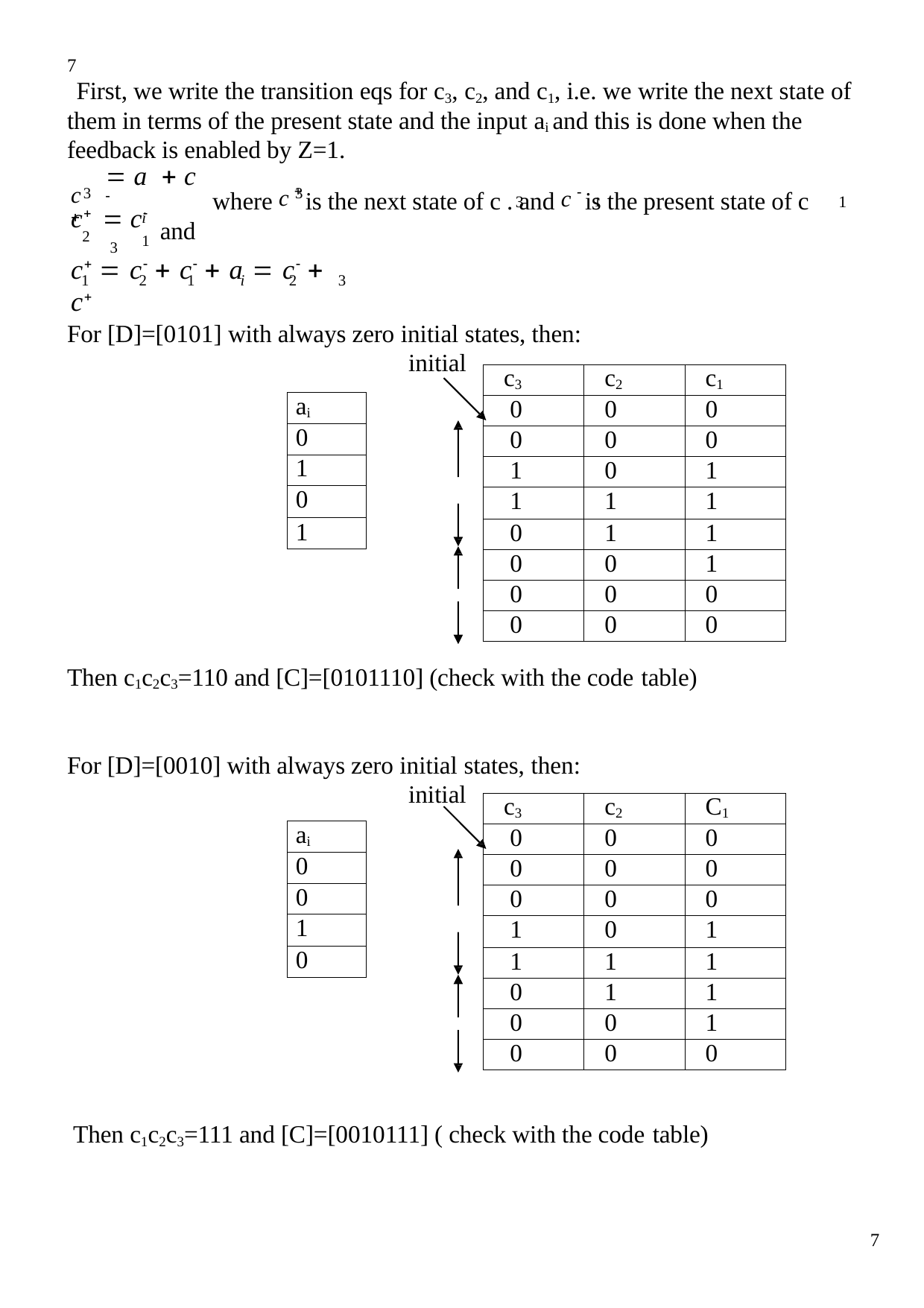

7
First, we write the transition eqs for c3, c2, and c1, i.e. we write the next state of  them in terms of the present state and the input ai and this is done when the  feedback is enabled by Z=1.
c +
= a  + c −
i	1
where c + is the next state of c . and c − is the present state of c
3
3
3	1	1
c+  = c−
2	3
and
c+ = c− + c− + a = c− + c+
1	2	1	i	2	3
For [D]=[0101] with always zero initial states, then:
initial
| c3 | c2 | c1 |
| --- | --- | --- |
| 0 | 0 | 0 |
| 0 | 0 | 0 |
| 1 | 0 | 1 |
| 1 | 1 | 1 |
| 0 | 1 | 1 |
| 0 | 0 | 1 |
| 0 | 0 | 0 |
| 0 | 0 | 0 |

| ai |
| --- |
| 0 |
| 1 |
| 0 |
| 1 |

Then c1c2c3=110 and [C]=[0101110] (check with the code table)

For [D]=[0010] with always zero initial states, then:
initial
| c3 | c2 | C1 |
| --- | --- | --- |
| 0 | 0 | 0 |
| 0 | 0 | 0 |
| 0 | 0 | 0 |
| 1 | 0 | 1 |
| 1 | 1 | 1 |
| 0 | 1 | 1 |
| 0 | 0 | 1 |
| 0 | 0 | 0 |

| ai |
| --- |
| 0 |
| 0 |
| 1 |
| 0 |

Then c1c2c3=111 and [C]=[0010111] ( check with the code table)
7